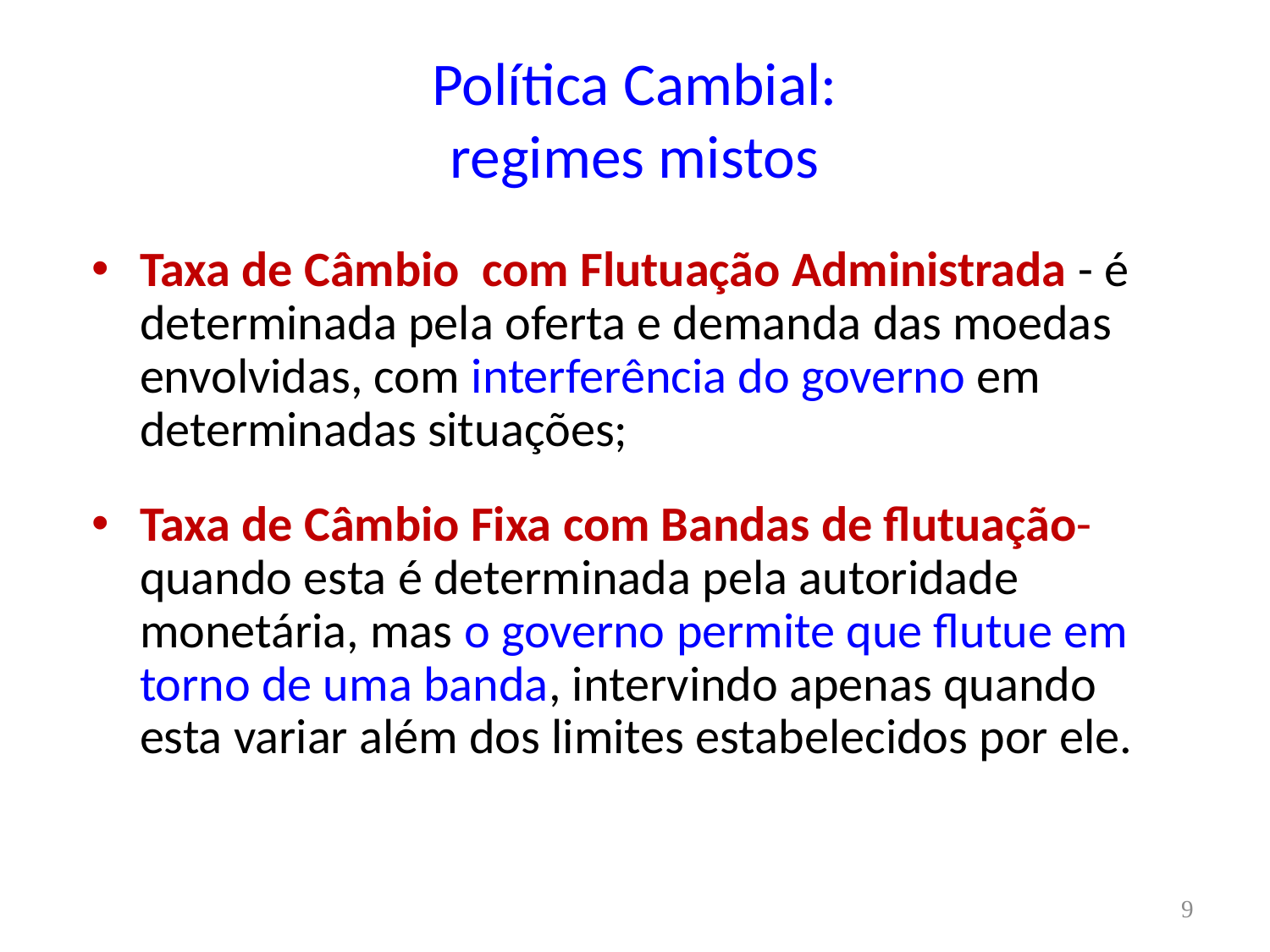

# Política Cambial: regimes mistos
Taxa de Câmbio  com Flutuação Administrada - é determinada pela oferta e demanda das moedas envolvidas, com interferência do governo em determinadas situações;
Taxa de Câmbio Fixa com Bandas de flutuação- quando esta é determinada pela autoridade monetária, mas o governo permite que flutue em torno de uma banda, intervindo apenas quando esta variar além dos limites estabelecidos por ele.
9